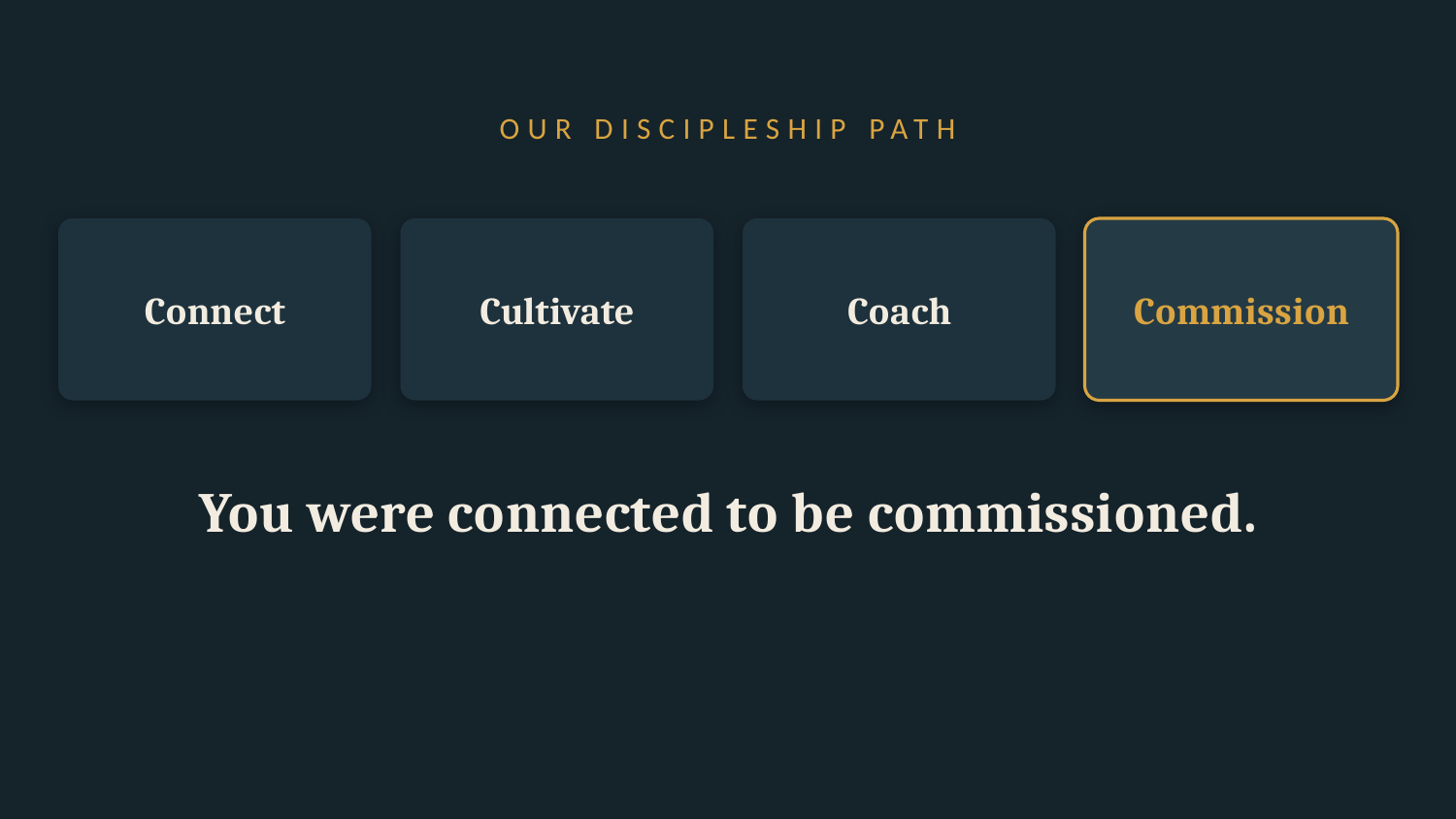

OUR DISCIPLESHIP PATH

Connect

Cultivate

Coach

Commission
You were connected to be commissioned.